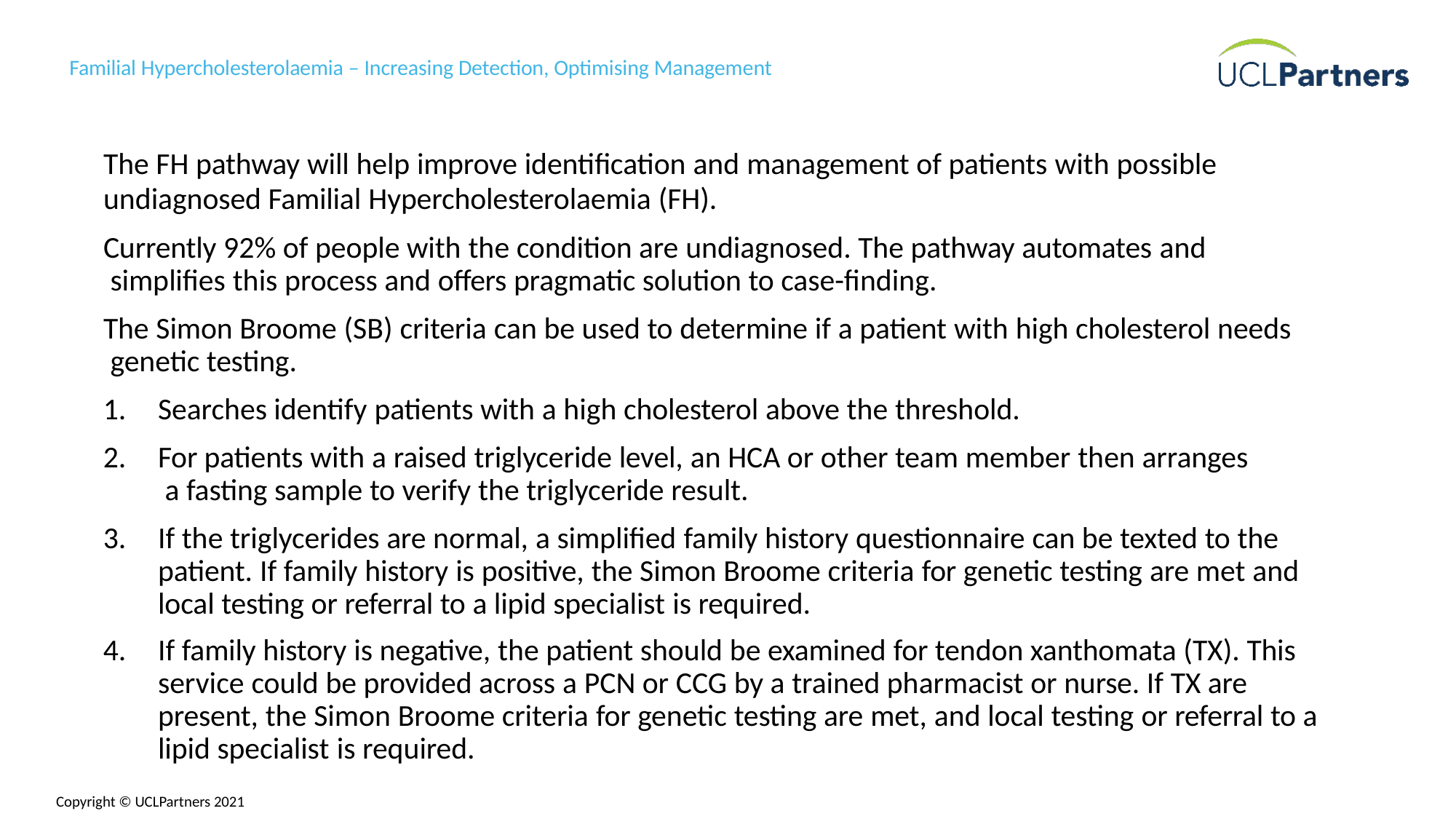

# Familial Hypercholesterolaemia – Increasing Detection, Optimising Management
The FH pathway will help improve identification and management of patients with possible
undiagnosed Familial Hypercholesterolaemia (FH).
Currently 92% of people with the condition are undiagnosed. The pathway automates and  simplifies this process and offers pragmatic solution to case-finding.
The Simon Broome (SB) criteria can be used to determine if a patient with high cholesterol needs  genetic testing.
Searches identify patients with a high cholesterol above the threshold.
For patients with a raised triglyceride level, an HCA or other team member then arranges  a fasting sample to verify the triglyceride result.
If the triglycerides are normal, a simplified family history questionnaire can be texted to the  patient. If family history is positive, the Simon Broome criteria for genetic testing are met and  local testing or referral to a lipid specialist is required.
If family history is negative, the patient should be examined for tendon xanthomata (TX). This  service could be provided across a PCN or CCG by a trained pharmacist or nurse. If TX are  present, the Simon Broome criteria for genetic testing are met, and local testing or referral to a  lipid specialist is required.
February 2021
© UCLPartners 2021
© UCLPartners 2021